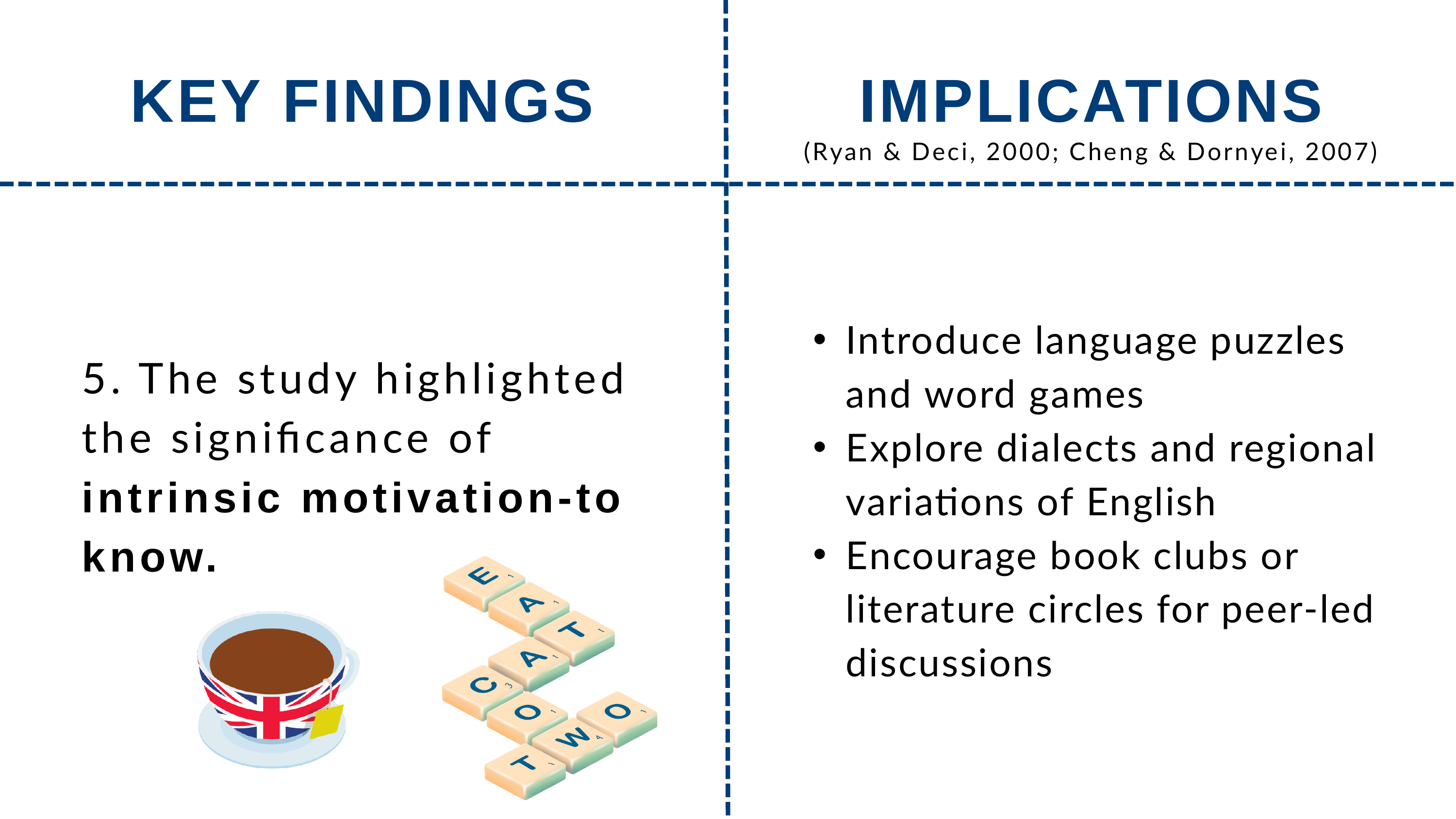

KEY FINDINGS
IMPLICATIONS
(Ryan & Deci, 2000; Cheng & Dornyei, 2007)

Introduce language puzzles and word games
Explore dialects and regional variations of English
Encourage book clubs or literature circles for peer-led discussions
5. The study highlighted the significance of intrinsic motivation-to know.